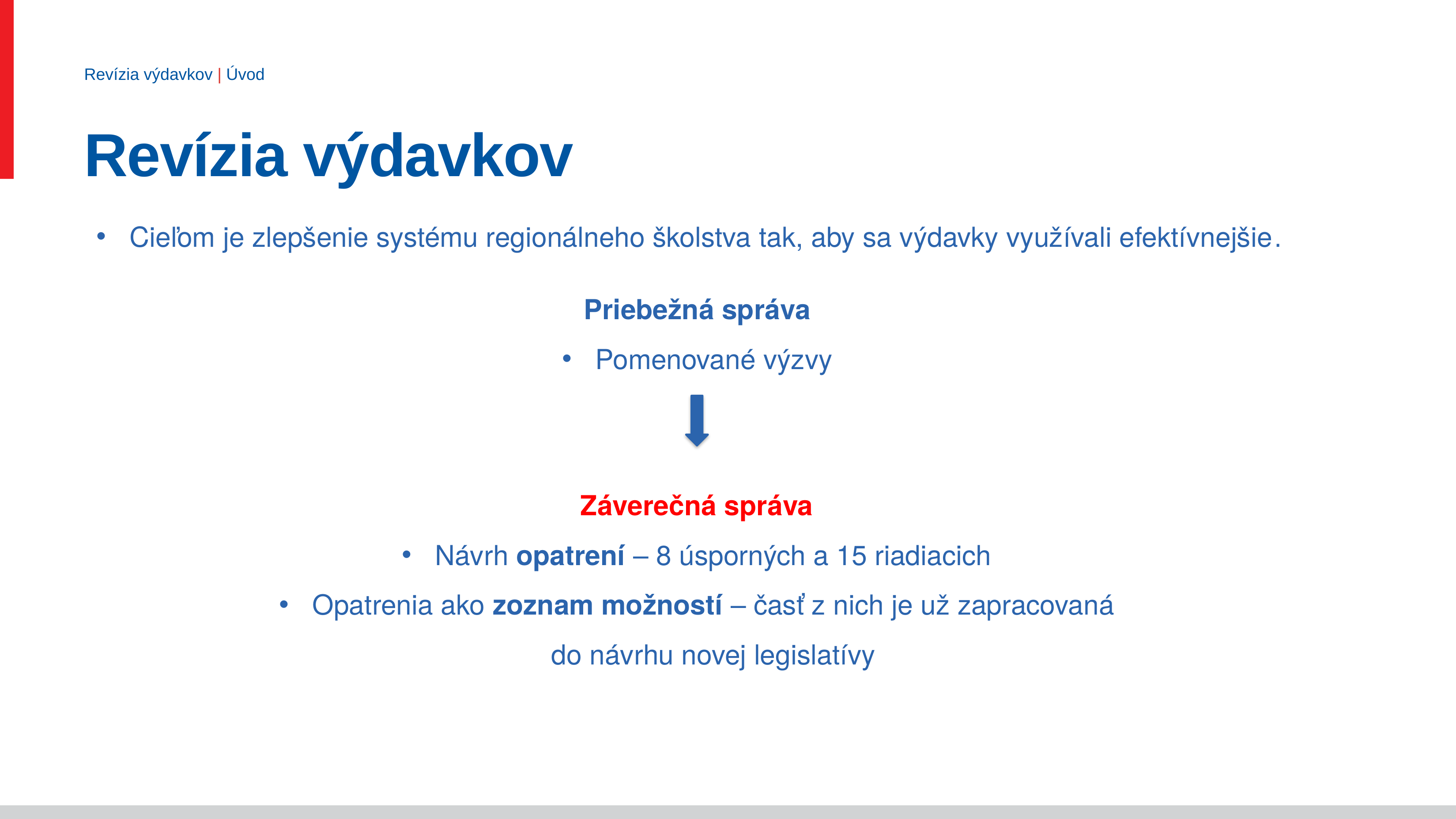

Revízia výdavkov | Úvod
# Revízia výdavkov
Cieľom je zlepšenie systému regionálneho školstva tak, aby sa výdavky využívali efektívnejšie.
Priebežná správa
Pomenované výzvy

Záverečná správa
Návrh opatrení – 8 úsporných a 15 riadiacich
Opatrenia ako zoznam možností – časť z nich je už zapracovaná do návrhu novej legislatívy